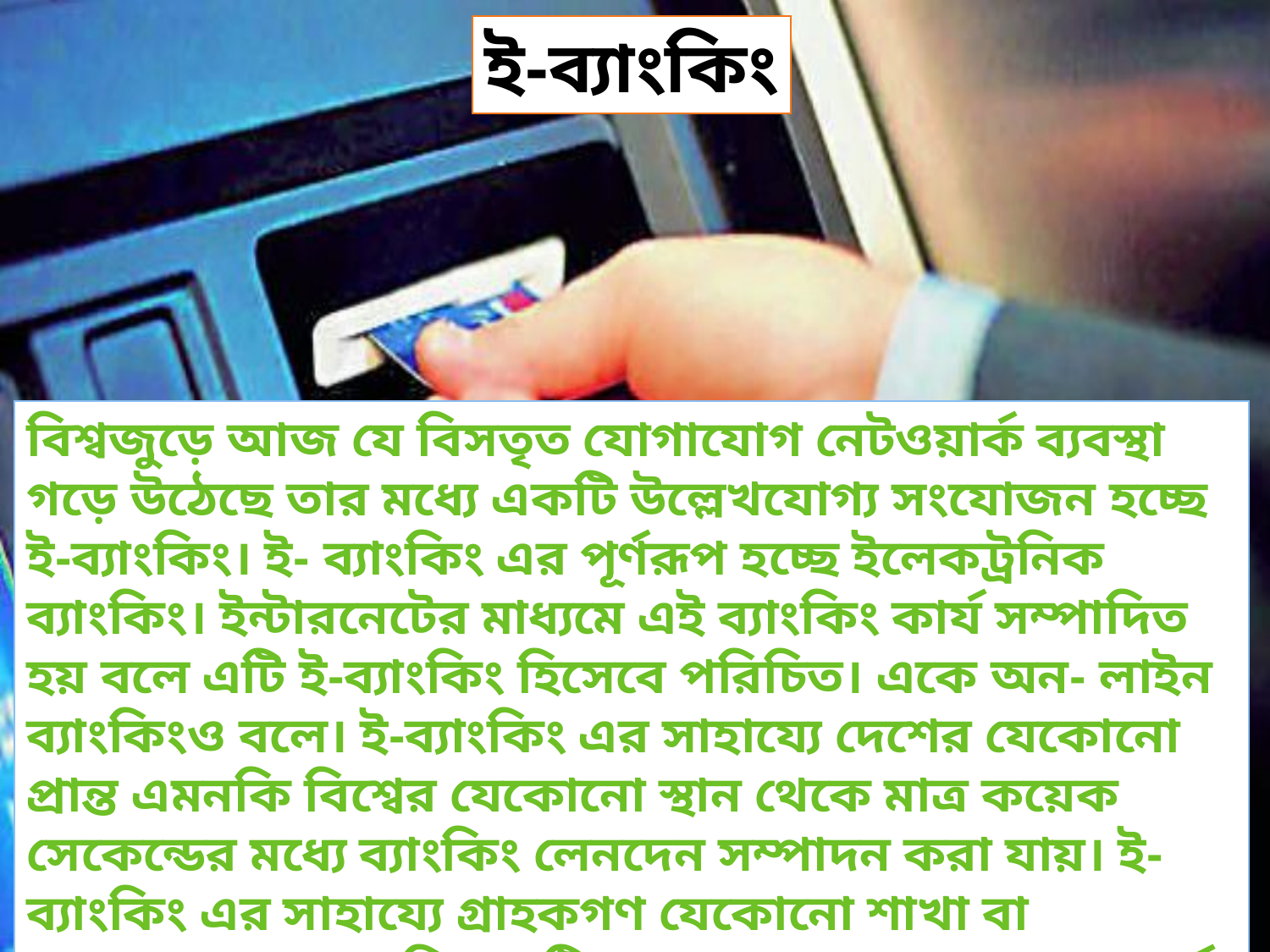

ই-ব্যাংকিং
বিশ্বজুড়ে আজ যে বিসতৃত যোগাযোগ নেটওয়ার্ক ব্যবস্থা গড়ে উঠেছে তার মধ্যে একটি উল্লেখযোগ্য সংযোজন হচ্ছে ই-ব্যাংকিং। ই- ব্যাংকিং এর পূর্ণরূপ হচ্ছে ইলেকট্রনিক ব্যাংকিং। ইন্টারনেটের মাধ্যমে এই ব্যাংকিং কার্য সম্পাদিত হয় বলে এটি ই-ব্যাংকিং হিসেবে পরিচিত। একে অন- লাইন ব্যাংকিংও বলে। ই-ব্যাংকিং এর সাহায্যে দেশের যেকোনো প্রান্ত এমনকি বিশ্বের যেকোনো স্থান থেকে মাত্র কয়েক সেকেন্ডের মধ্যে ব্যাংকিং লেনদেন সম্পাদন করা যায়। ই- ব্যাংকিং এর সাহায্যে গ্রাহকগণ যেকোনো শাখা বা যেকোনো স্থানে স্থাপিত এটিএম বুথ ব্যবহার করে নগদ অর্থ উত্তোলন করা, হিসাব সংক্রান্ত লেনদেনের বিবরণী পাওয়া, বিভিন্ন প্রকার বিল পরিশোধসহ নগদ অর্থ লেনদেন করতে সক্ষম হচ্ছে।